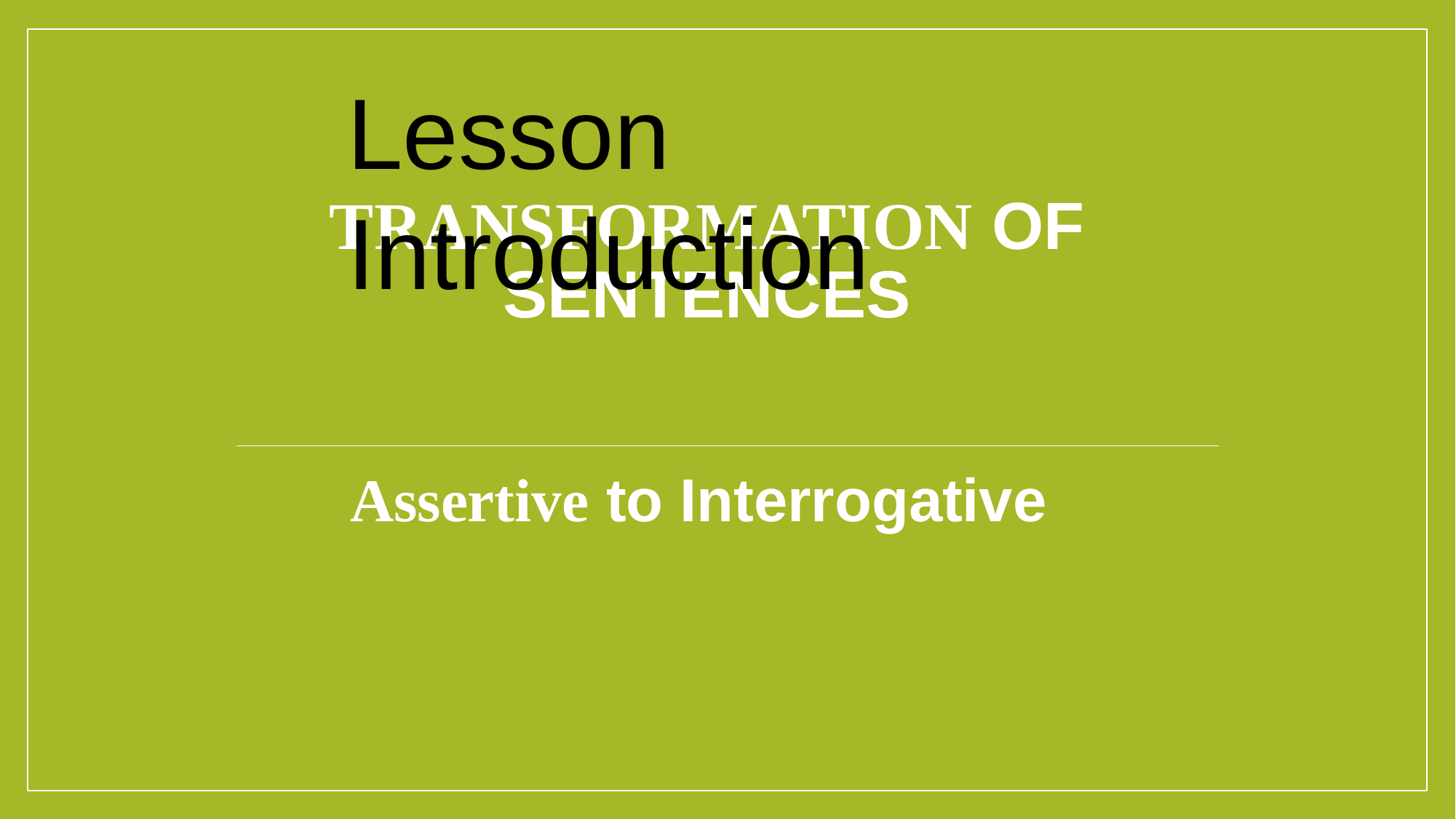

Lesson Introduction
# Transformation of Sentences
Assertive to Interrogative